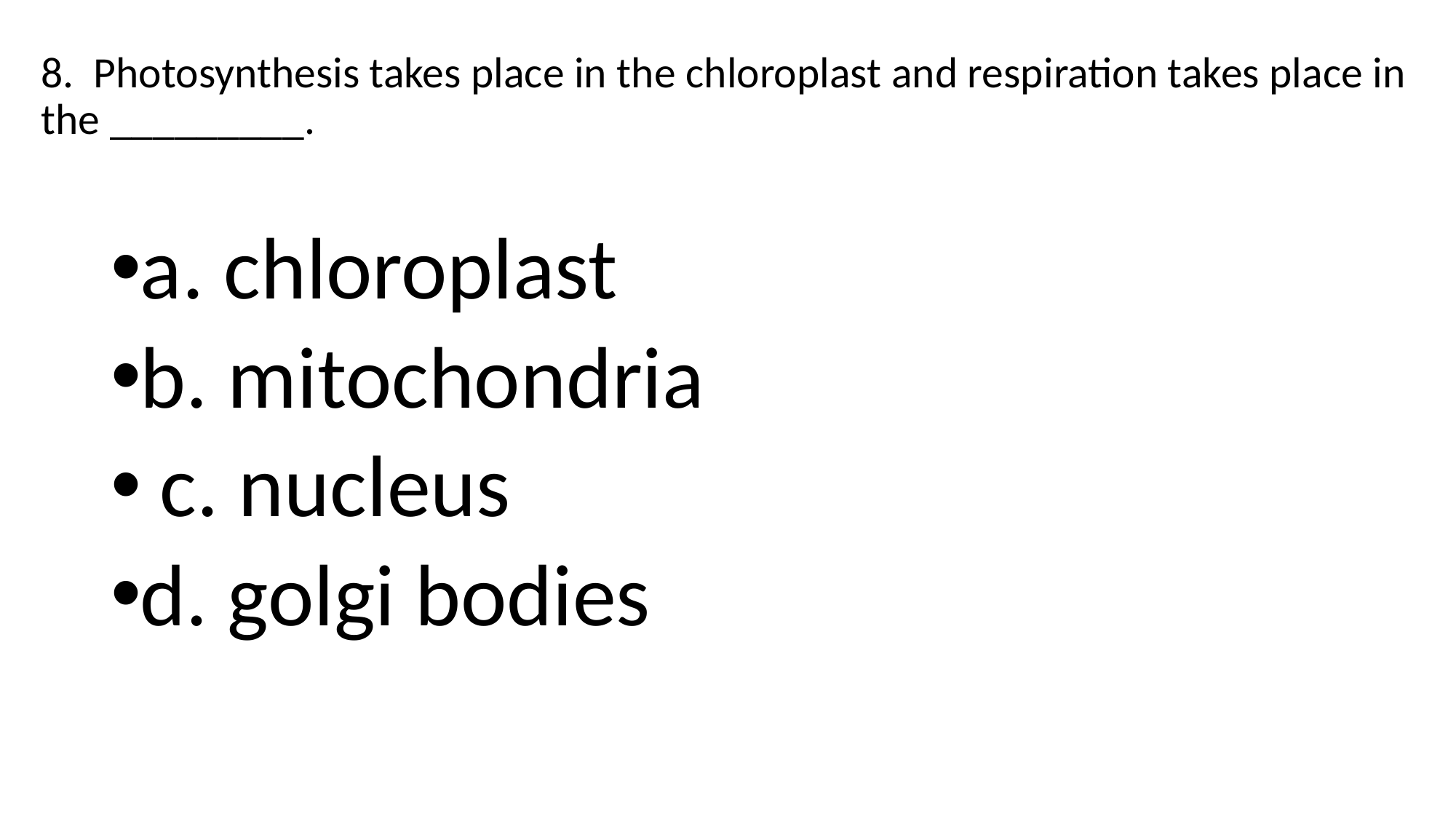

# 8.  Photosynthesis takes place in the chloroplast and respiration takes place in the _________.
a. chloroplast
b. mitochondria
 c. nucleus
d. golgi bodies